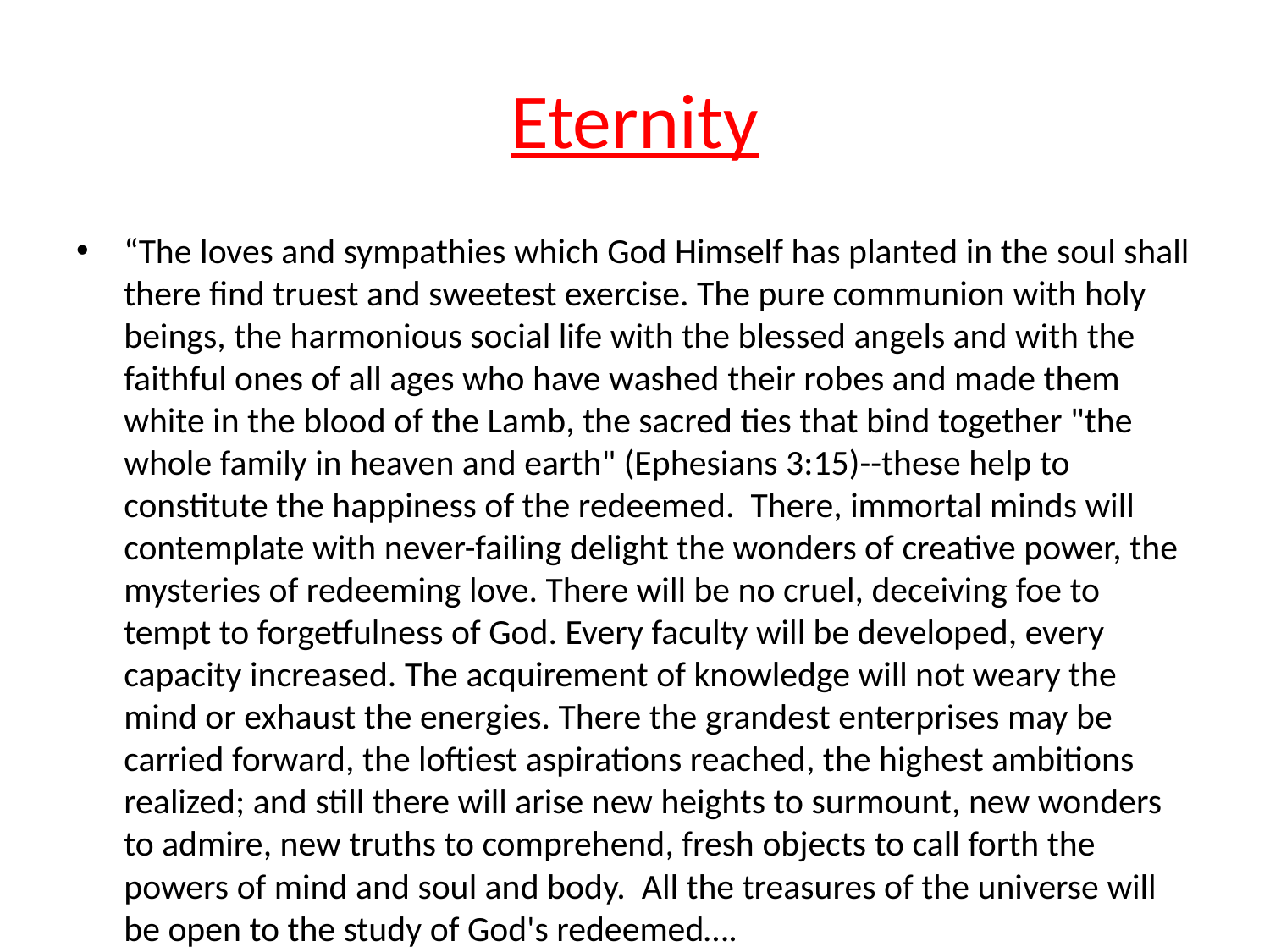

# Eternity
“The loves and sympathies which God Himself has planted in the soul shall there find truest and sweetest exercise. The pure communion with holy beings, the harmonious social life with the blessed angels and with the faithful ones of all ages who have washed their robes and made them white in the blood of the Lamb, the sacred ties that bind together "the whole family in heaven and earth" (Ephesians 3:15)--these help to constitute the happiness of the redeemed.  There, immortal minds will contemplate with never-failing delight the wonders of creative power, the mysteries of redeeming love. There will be no cruel, deceiving foe to tempt to forgetfulness of God. Every faculty will be developed, every capacity increased. The acquirement of knowledge will not weary the mind or exhaust the energies. There the grandest enterprises may be carried forward, the loftiest aspirations reached, the highest ambitions realized; and still there will arise new heights to surmount, new wonders to admire, new truths to comprehend, fresh objects to call forth the powers of mind and soul and body.  All the treasures of the universe will be open to the study of God's redeemed….